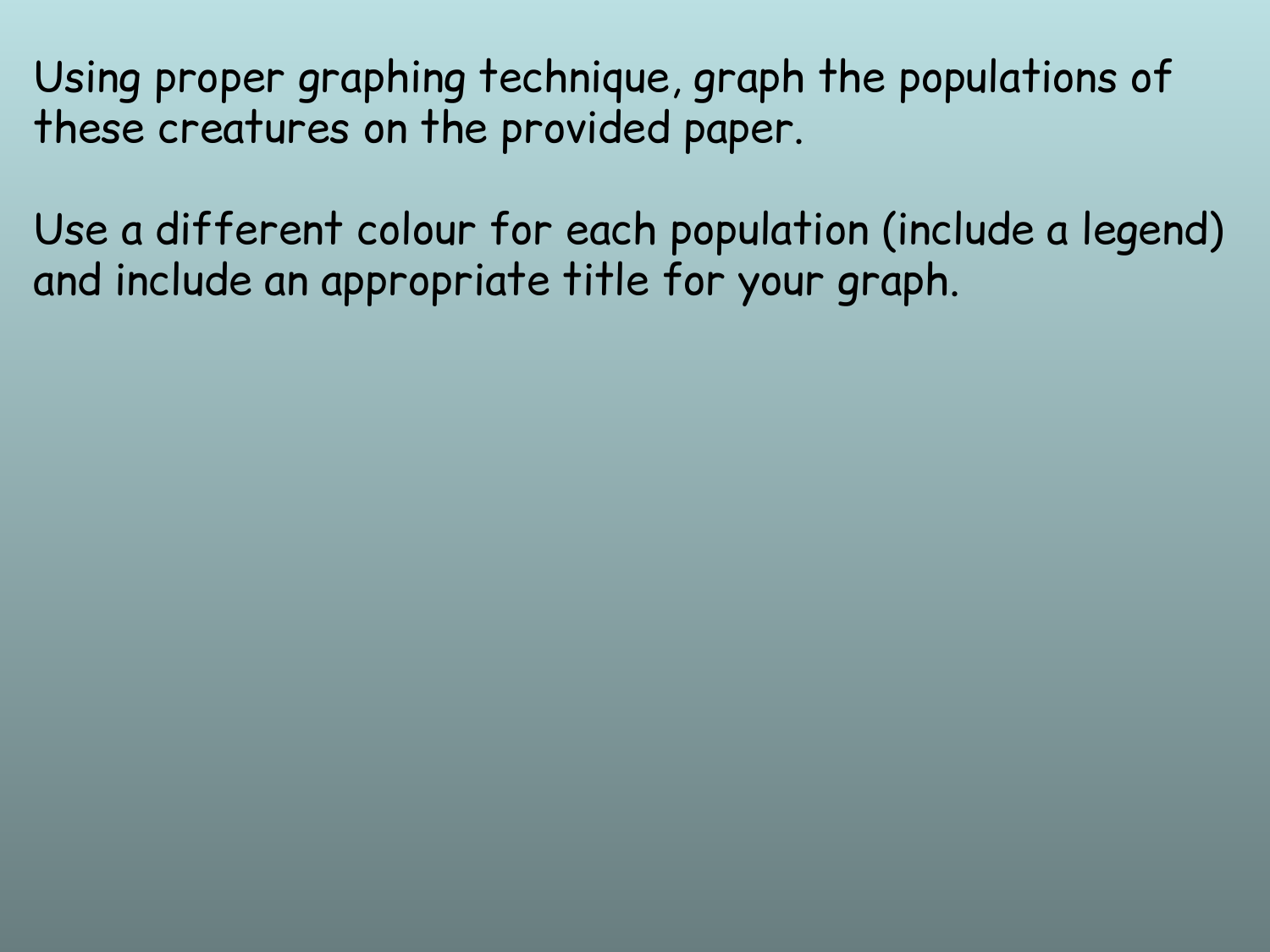

Using proper graphing technique, graph the populations of these creatures on the provided paper.
Use a different colour for each population (include a legend) and include an appropriate title for your graph.